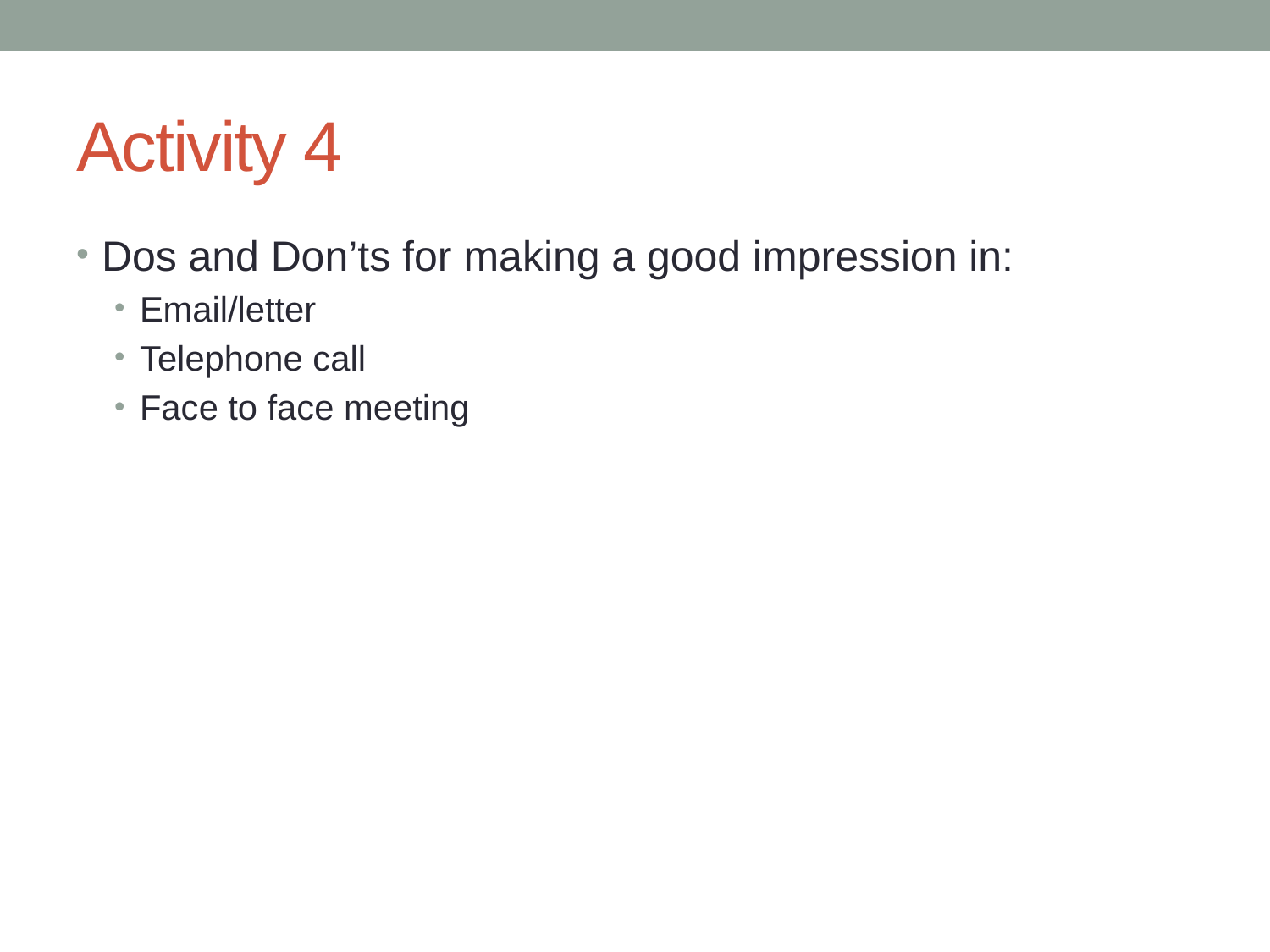

# Activity 4
Dos and Don’ts for making a good impression in:
Email/letter
Telephone call
Face to face meeting